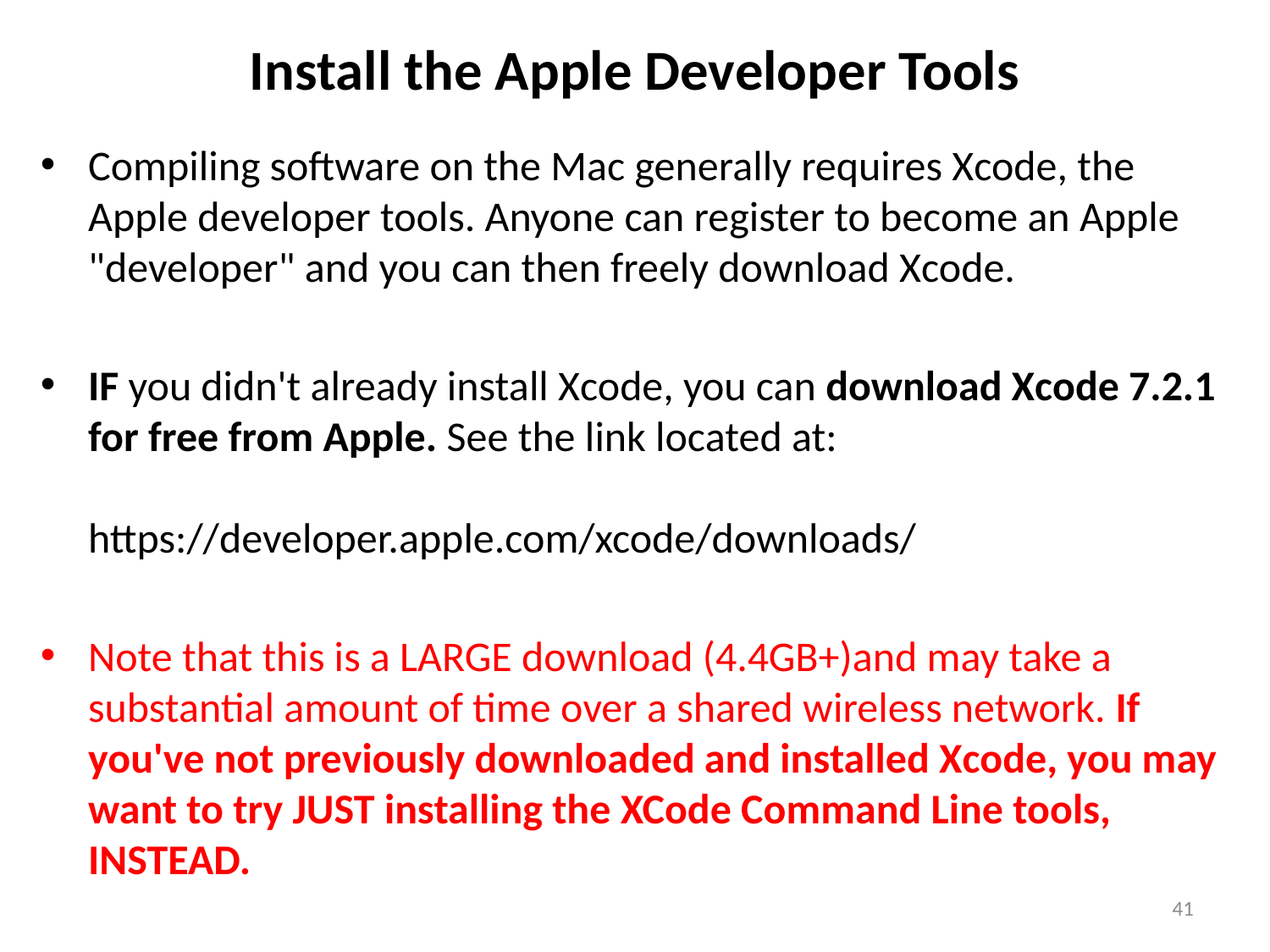

# Install the Apple Developer Tools
Compiling software on the Mac generally requires Xcode, the Apple developer tools. Anyone can register to become an Apple "developer" and you can then freely download Xcode.

IF you didn't already install Xcode, you can download Xcode 7.2.1 for free from Apple. See the link located at:
https://developer.apple.com/xcode/downloads/

Note that this is a LARGE download (4.4GB+)and may take a substantial amount of time over a shared wireless network. If you've not previously downloaded and installed Xcode, you may want to try JUST installing the XCode Command Line tools, INSTEAD.

41